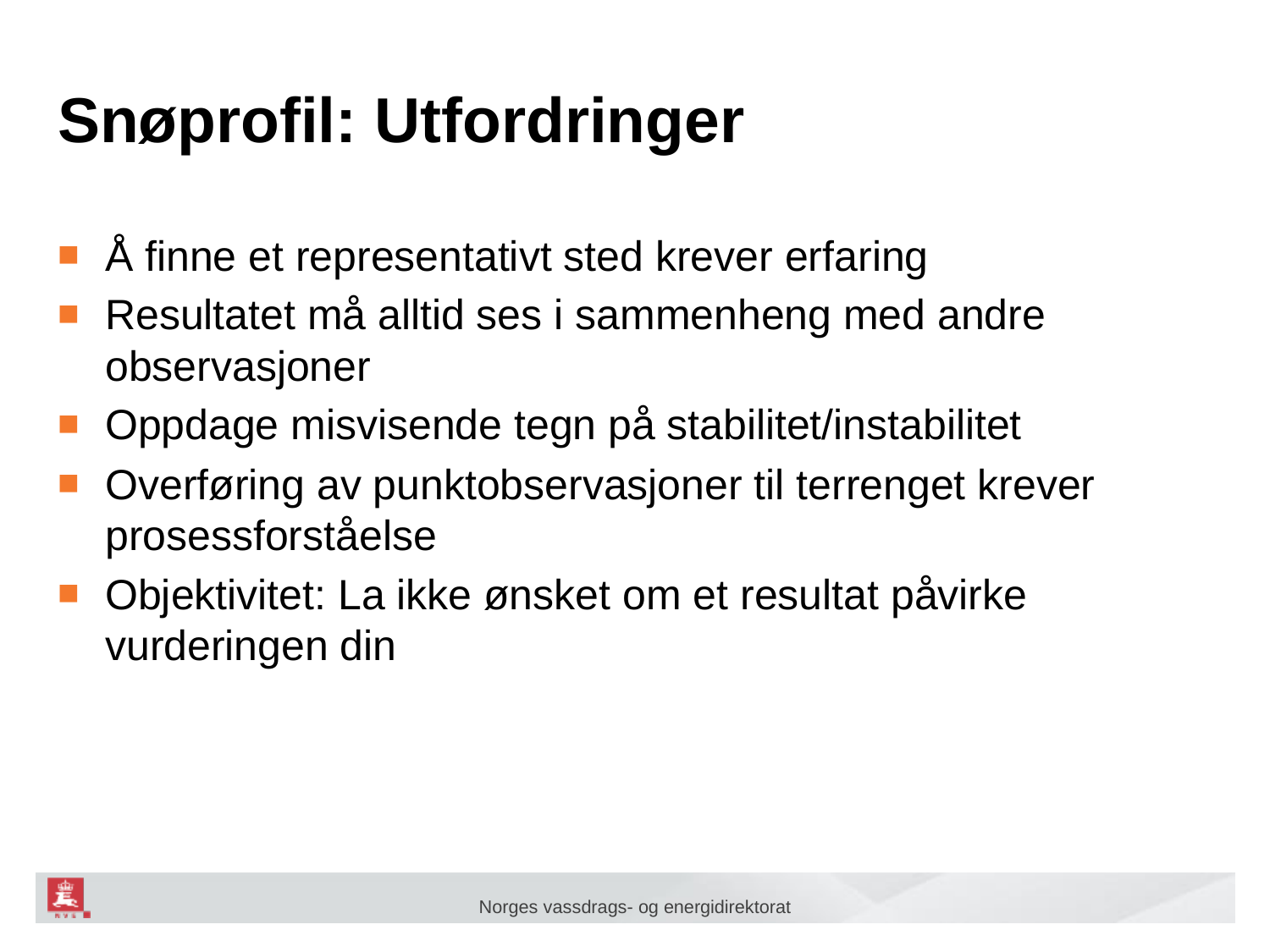

# Snøprofil: Utfordringer
Å finne et representativt sted krever erfaring
Resultatet må alltid ses i sammenheng med andre observasjoner
Oppdage misvisende tegn på stabilitet/instabilitet
Overføring av punktobservasjoner til terrenget krever prosessforståelse
Objektivitet: La ikke ønsket om et resultat påvirke vurderingen din